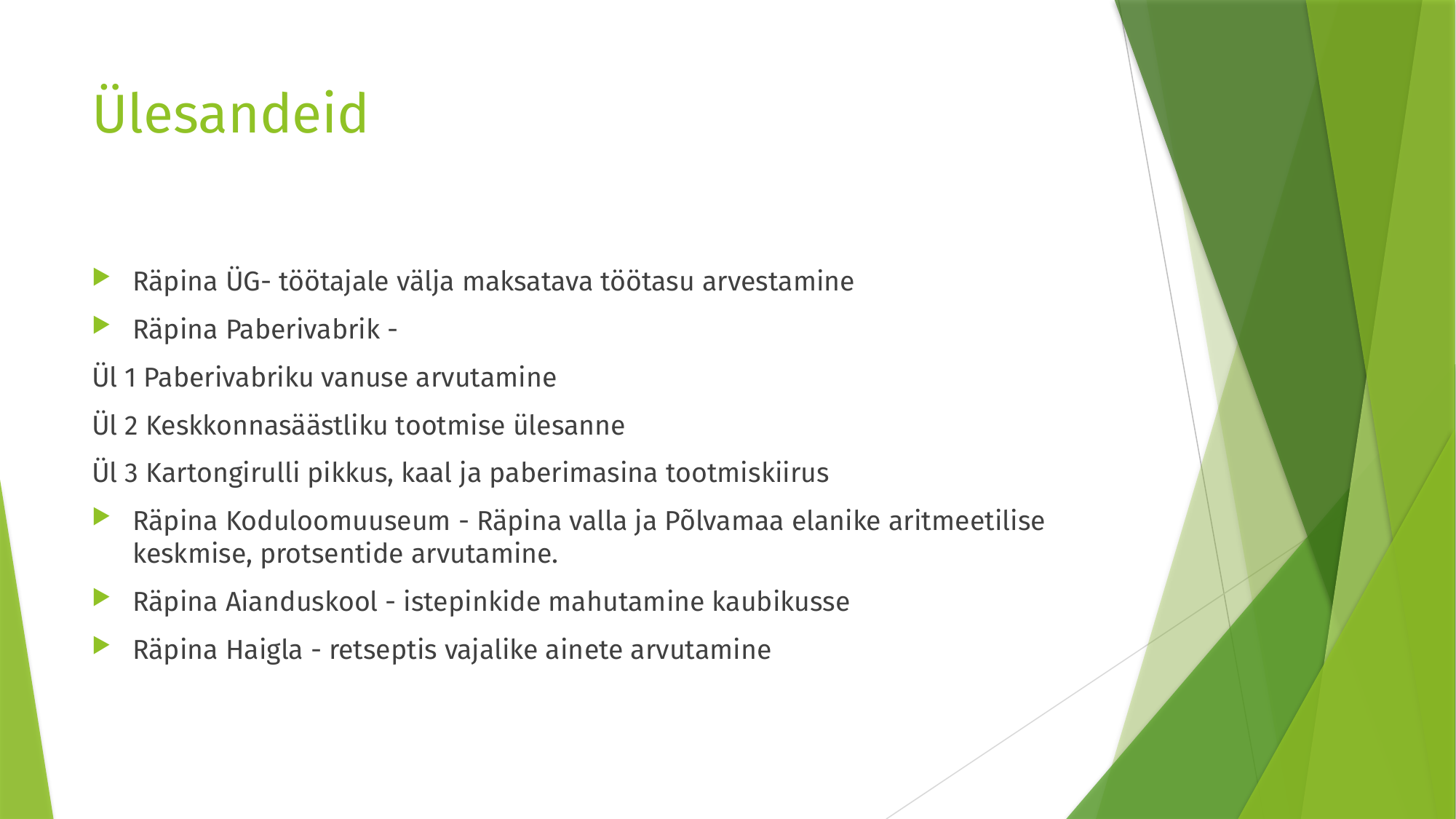

# Ülesandeid
Räpina ÜG- töötajale välja maksatava töötasu arvestamine
Räpina Paberivabrik -
Ül 1 Paberivabriku vanuse arvutamine
Ül 2 Keskkonnasäästliku tootmise ülesanne
Ül 3 Kartongirulli pikkus, kaal ja paberimasina tootmiskiirus
Räpina Koduloomuuseum - Räpina valla ja Põlvamaa elanike aritmeetilise keskmise, protsentide arvutamine.
Räpina Aianduskool - istepinkide mahutamine kaubikusse
Räpina Haigla - retseptis vajalike ainete arvutamine